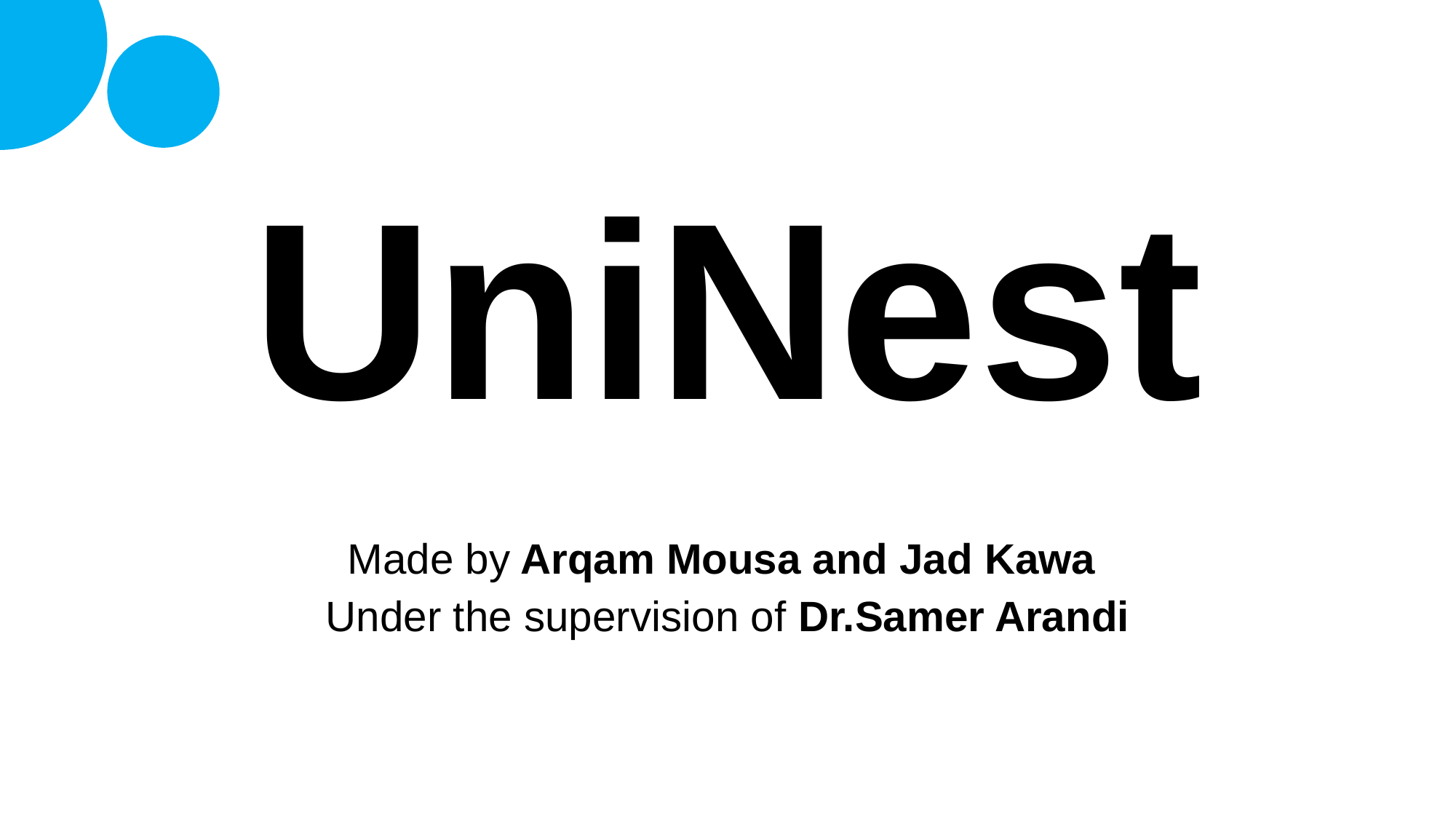

# UniNest
Made by Arqam Mousa and Jad Kawa
Under the supervision of Dr.Samer Arandi